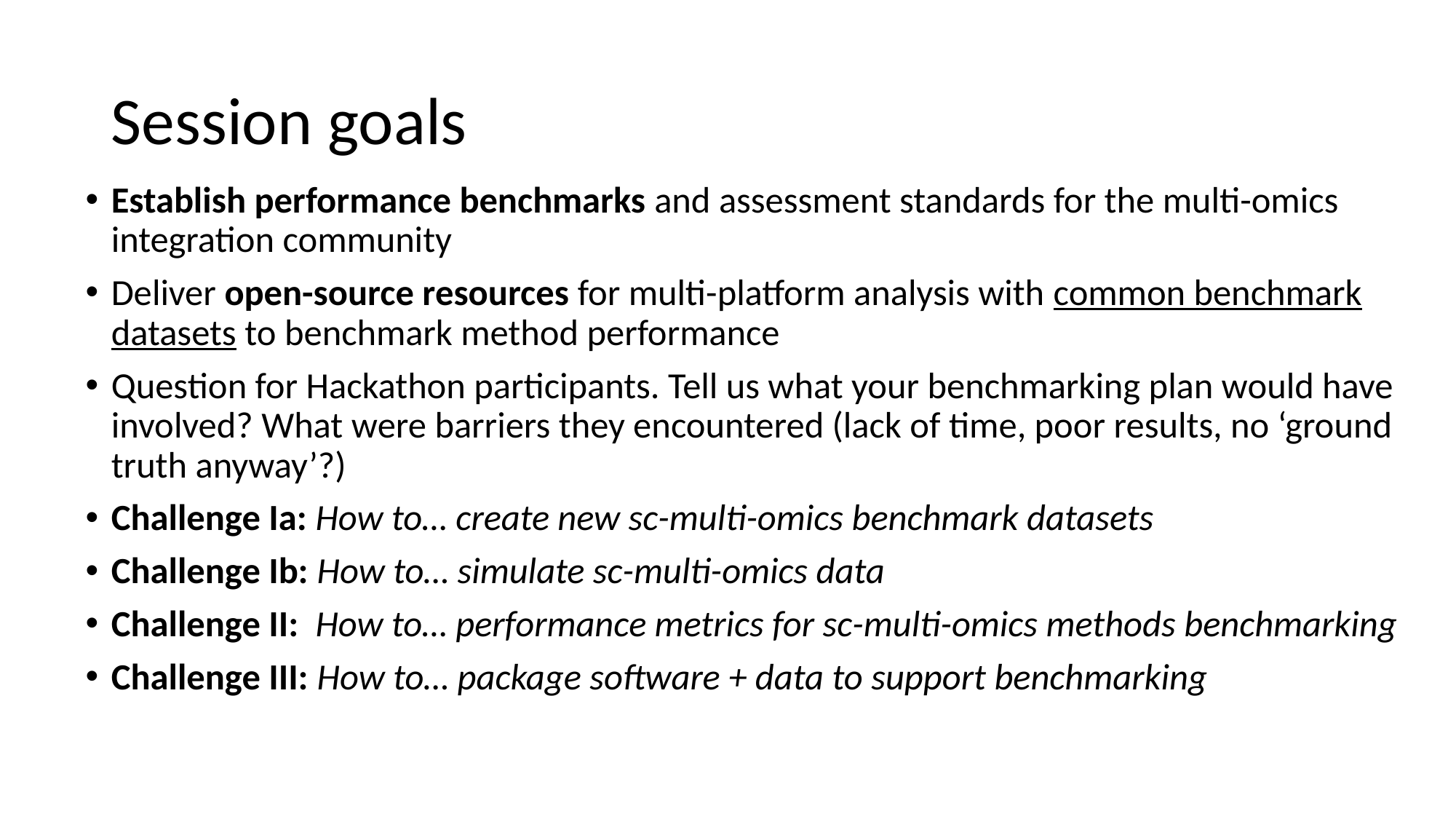

# Session goals
Establish performance benchmarks and assessment standards for the multi-omics integration community
Deliver open-source resources for multi-platform analysis with common benchmark datasets to benchmark method performance
Question for Hackathon participants. Tell us what your benchmarking plan would have involved? What were barriers they encountered (lack of time, poor results, no ‘ground truth anyway’?)
Challenge Ia: How to… create new sc-multi-omics benchmark datasets
Challenge Ib: How to… simulate sc-multi-omics data
Challenge II:  How to… performance metrics for sc-multi-omics methods benchmarking
Challenge III: How to… package software + data to support benchmarking